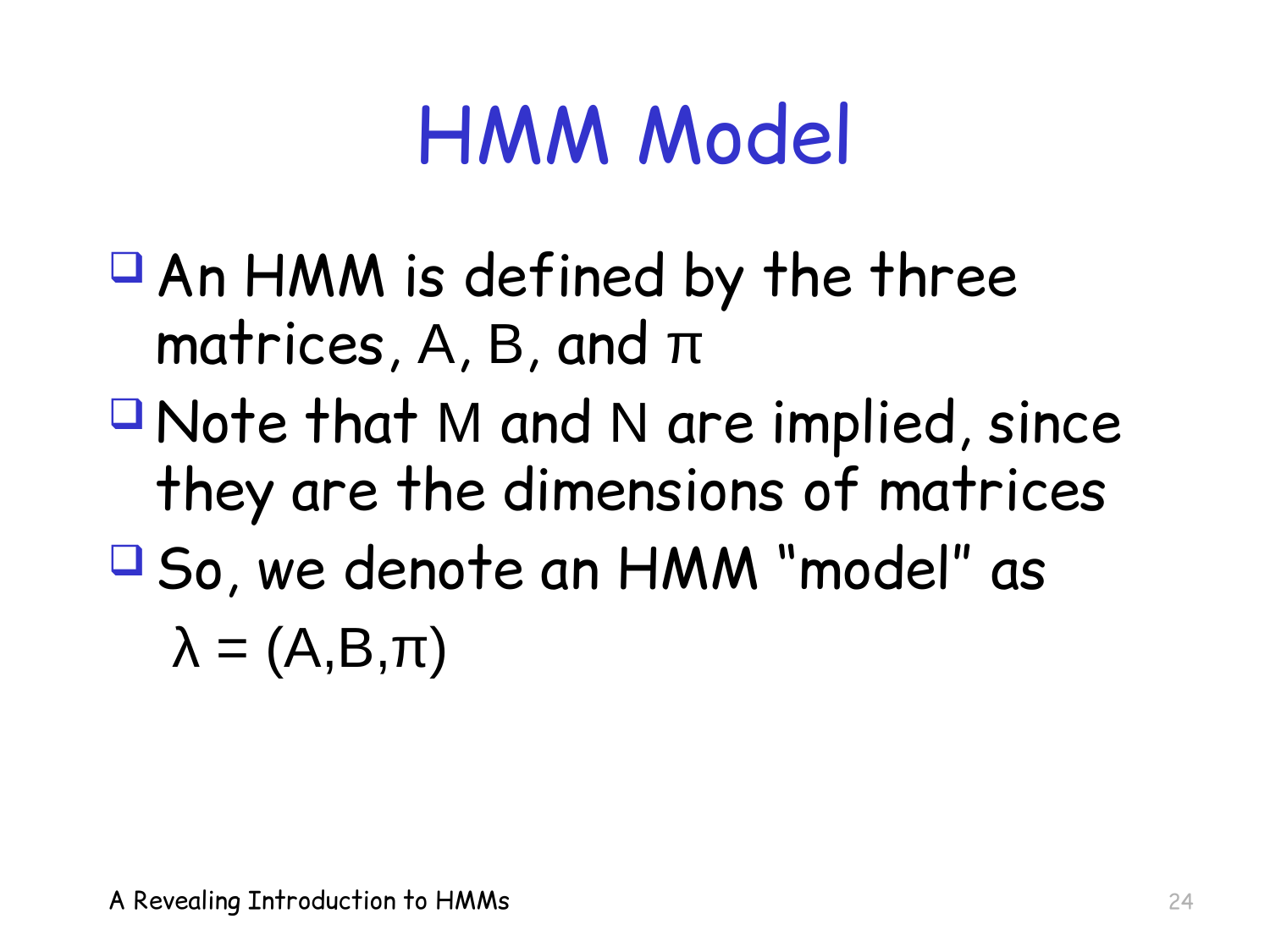

# HMM Model
An HMM is defined by the three matrices, A, B, and π
Note that M and N are implied, since they are the dimensions of matrices
So, we denote an HMM “model” as
	 λ = (A,B,π)

A Revealing Introduction to HMMs
24